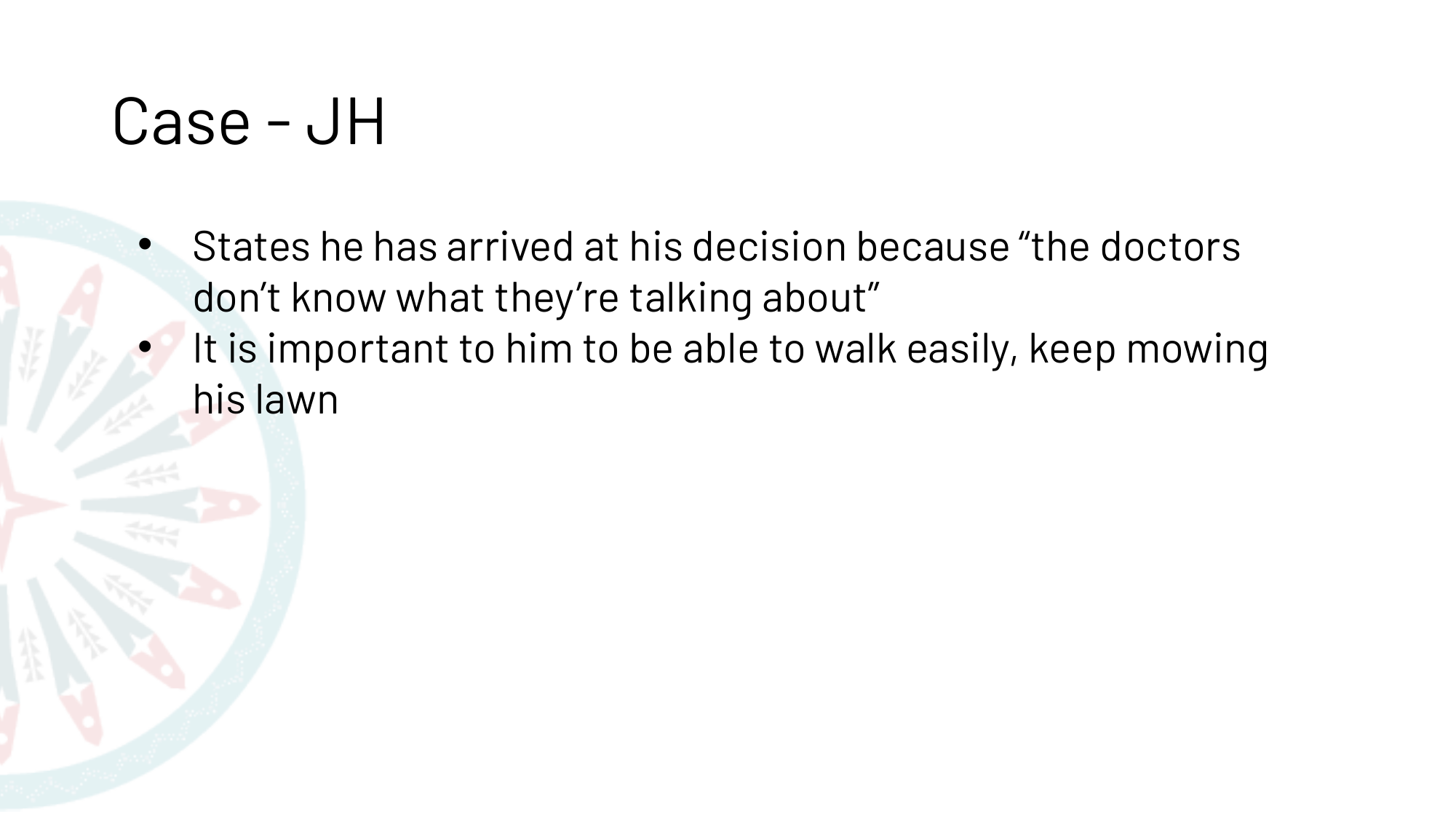

# Case - JH
States he has arrived at his decision because “the doctors don’t know what they’re talking about”
It is important to him to be able to walk easily, keep mowing his lawn